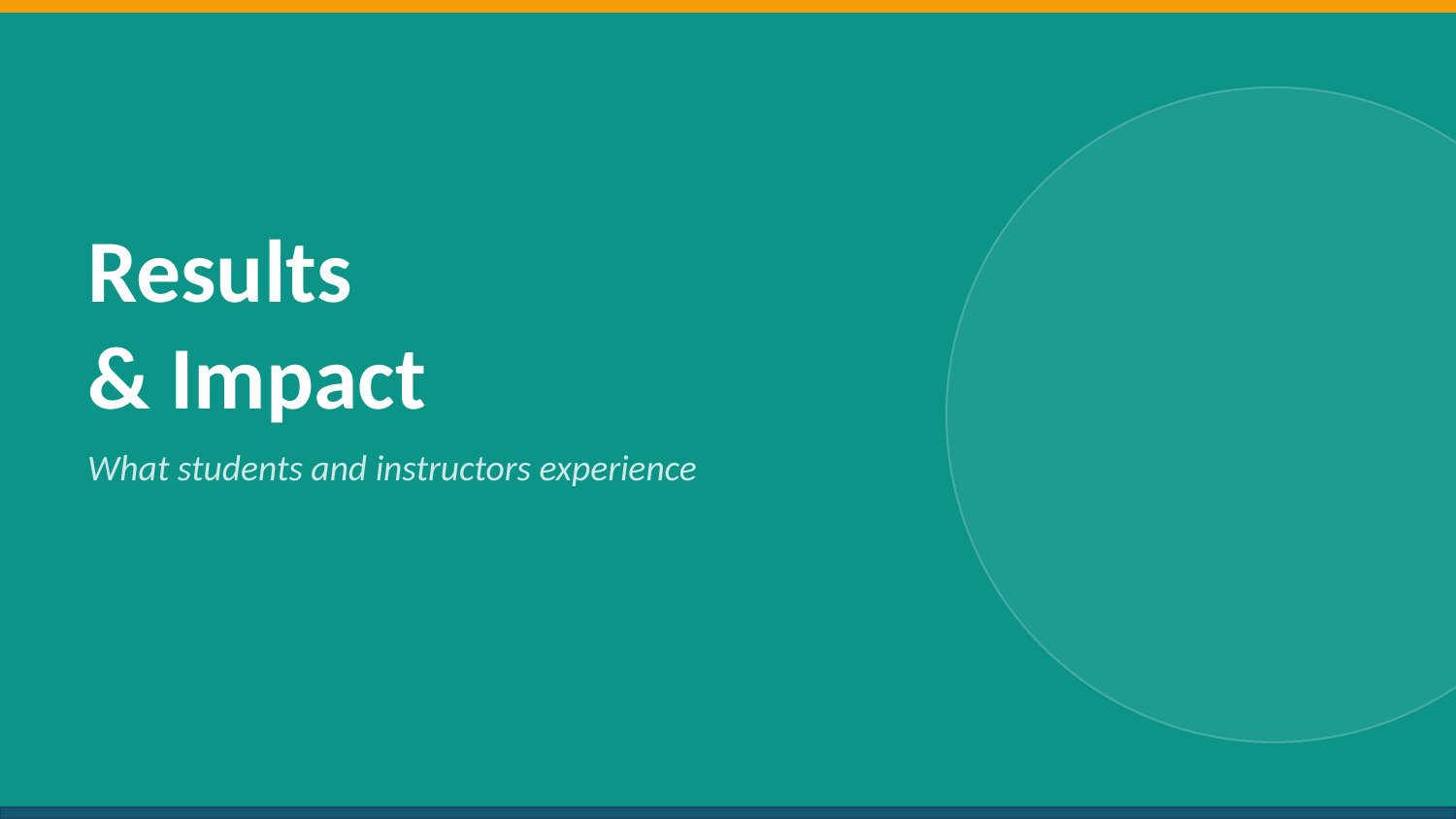

Results
& Impact
What students and instructors experience